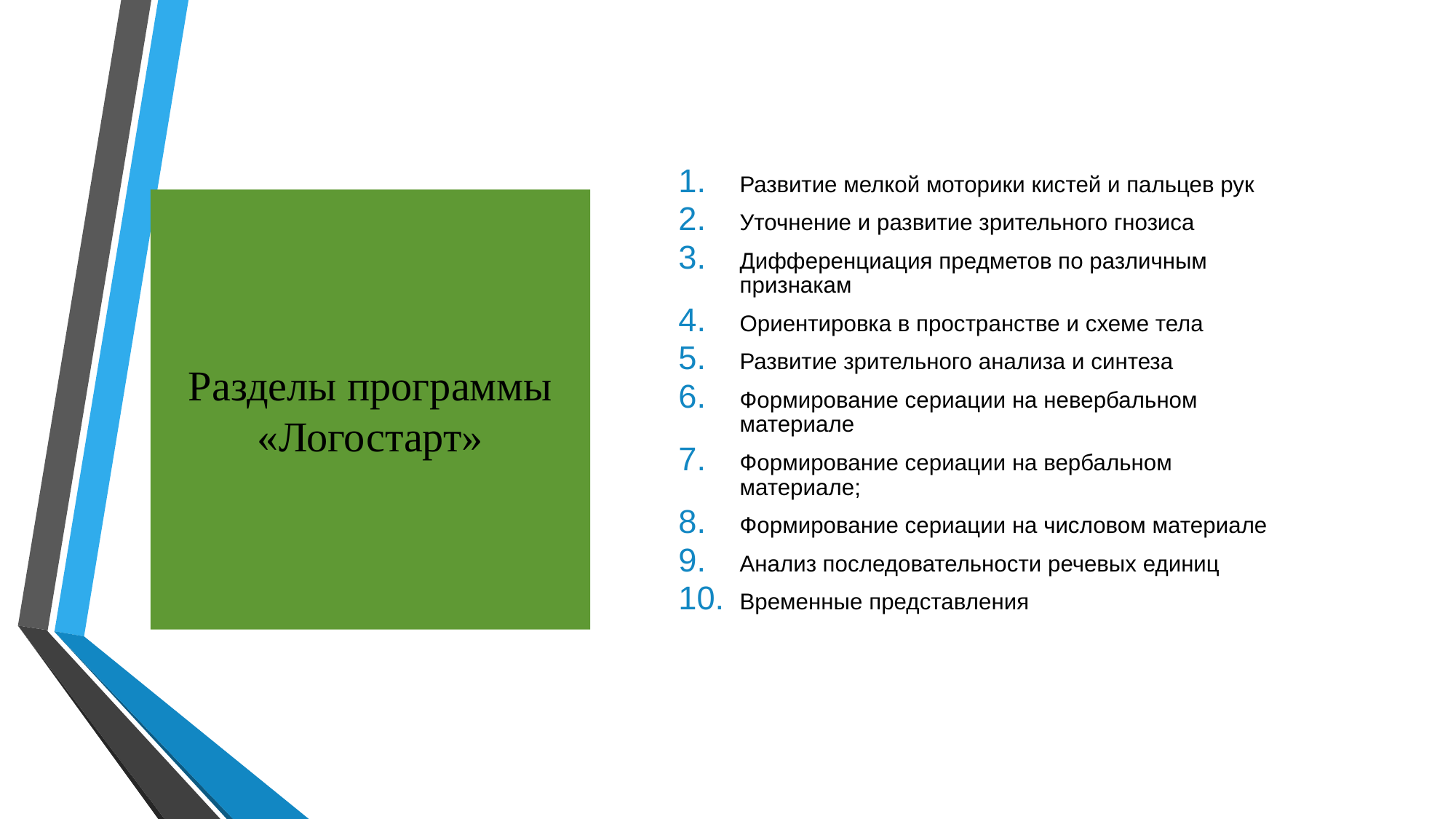

Развитие мелкой моторики кистей и пальцев рук
Уточнение и развитие зрительного гнозиса
Дифференциация предметов по различным признакам
Ориентировка в пространстве и схеме тела
Развитие зрительного анализа и синтеза
Формирование сериации на невербальном материале
Формирование сериации на вербальном материале;
Формирование сериации на числовом материале
Анализ последовательности речевых единиц
Временные представления

# Разделы программы «Логостарт»